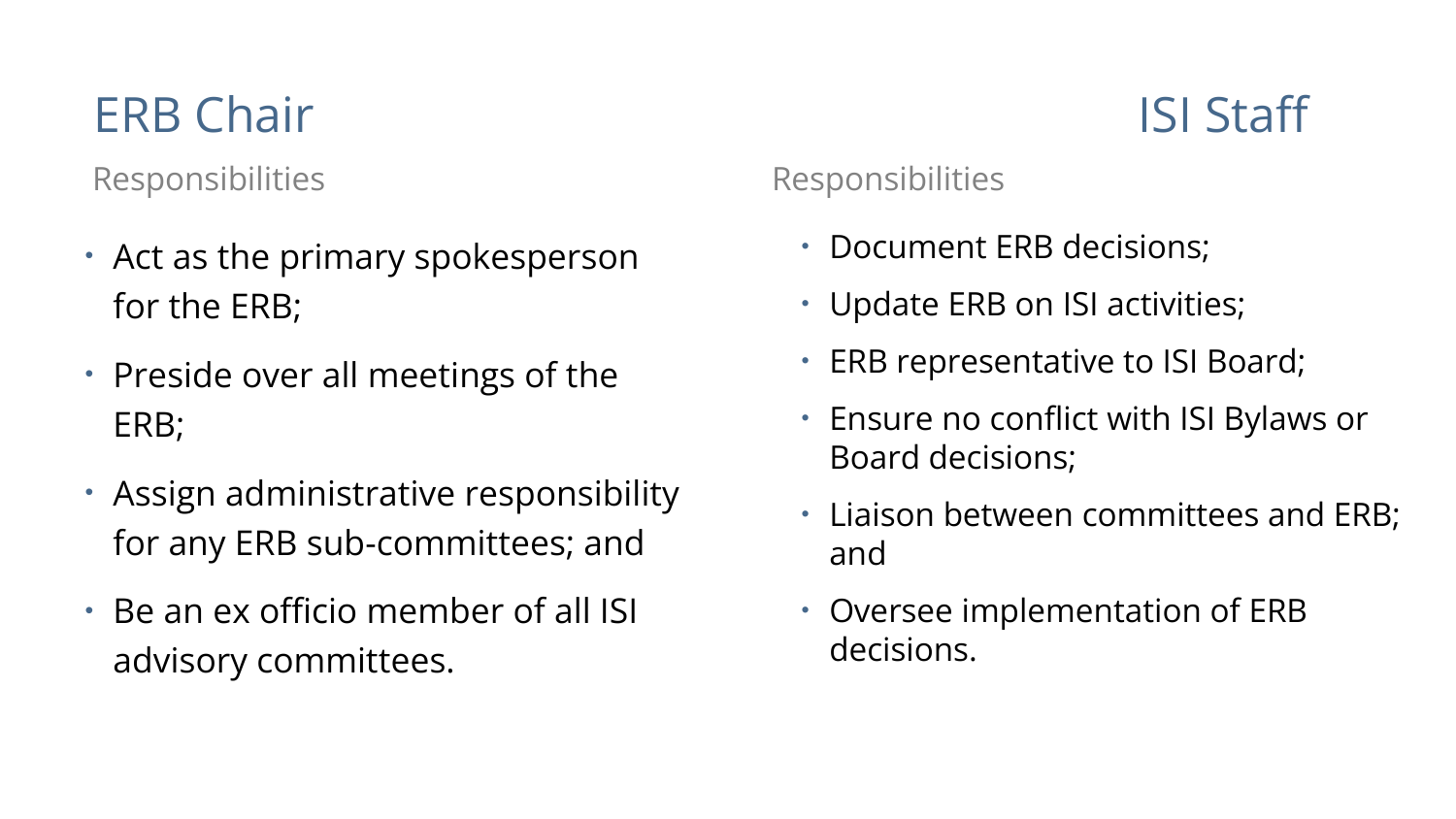

# ERB Chair						  ISI Staff
Responsibilities
Responsibilities
Act as the primary spokesperson for the ERB;
Preside over all meetings of the ERB;
Assign administrative responsibility for any ERB sub-committees; and
Be an ex officio member of all ISI advisory committees.

Document ERB decisions;
Update ERB on ISI activities;
ERB representative to ISI Board;
Ensure no conflict with ISI Bylaws or Board decisions;
Liaison between committees and ERB; and
Oversee implementation of ERB decisions.